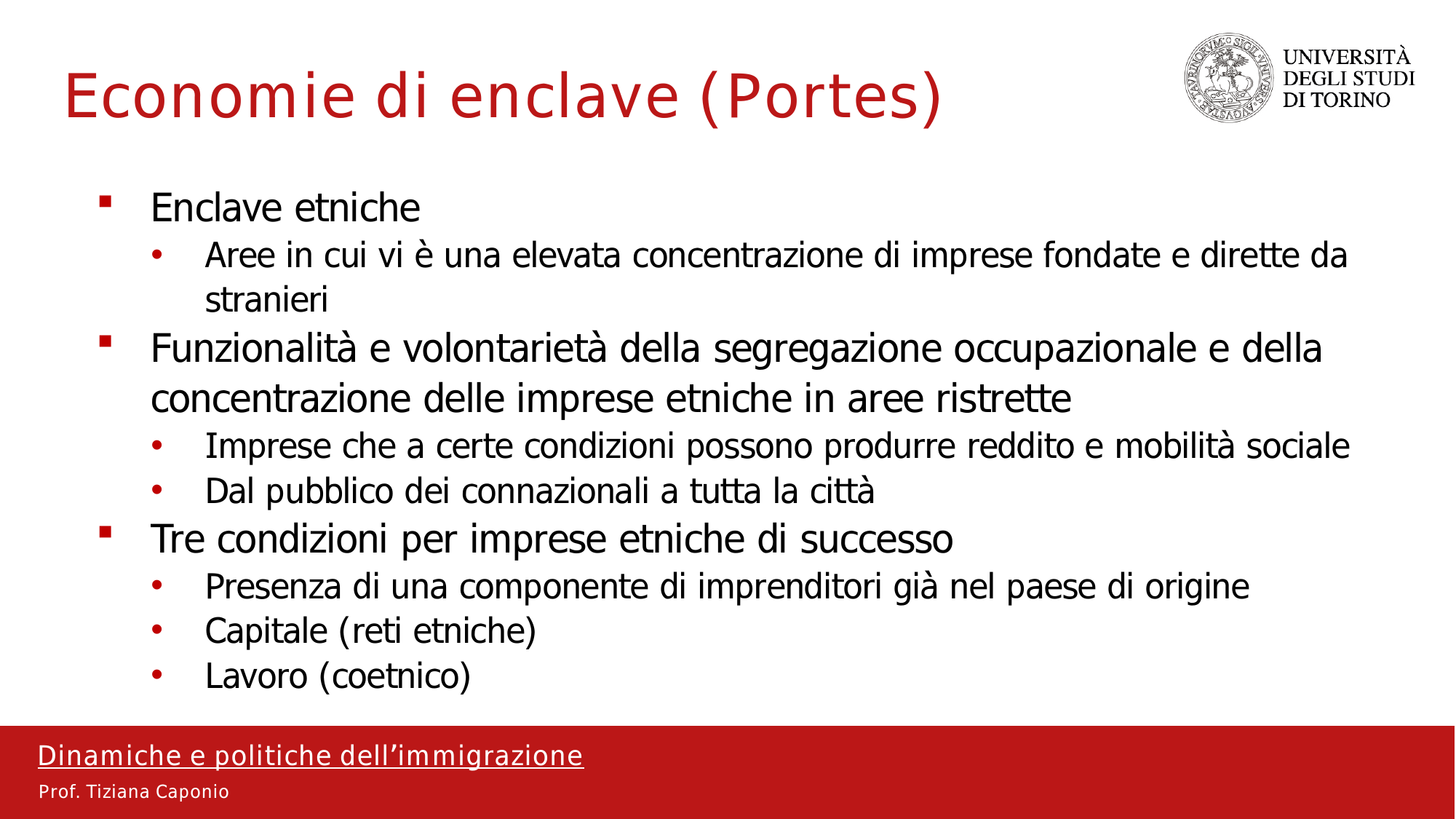

Economie di enclave (Portes)

Enclave etniche
Aree in cui vi è una elevata concentrazione di imprese fondate e dirette da stranieri
Funzionalità e volontarietà della segregazione occupazionale e della concentrazione delle imprese etniche in aree ristrette
Imprese che a certe condizioni possono produrre reddito e mobilità sociale
Dal pubblico dei connazionali a tutta la città
Tre condizioni per imprese etniche di successo
Presenza di una componente di imprenditori già nel paese di origine
Capitale (reti etniche)
Lavoro (coetnico)
Dinamiche e politiche dell’immigrazione
Prof. Tiziana Caponio